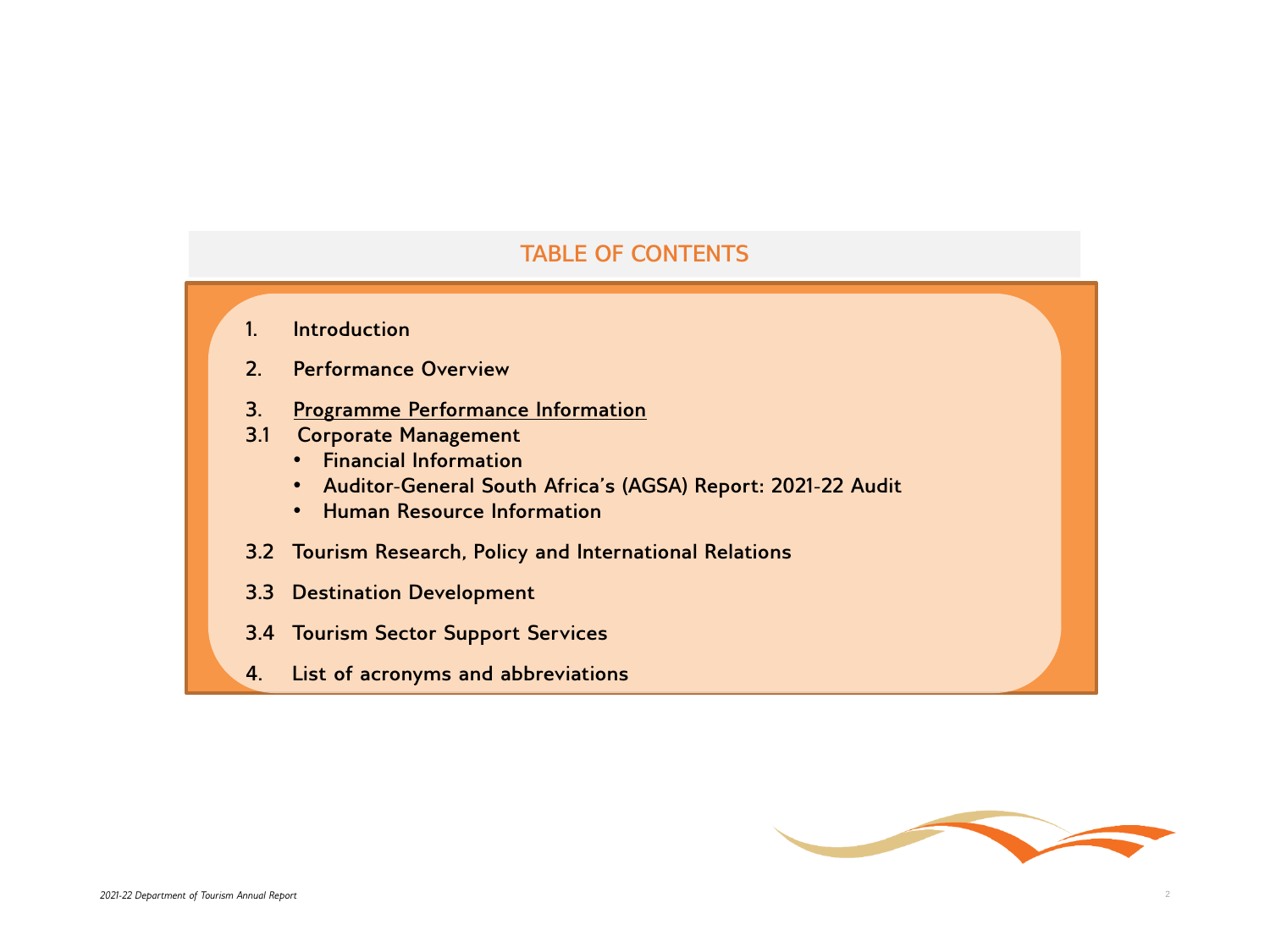

# TABLE OF CONTENTS

Introduction
Performance Overview
Programme Performance Information
3.1    Corporate Management
Financial Information
Auditor-General South Africa’s (AGSA) Report: 2021-22 Audit
Human Resource Information
3.2		Tourism Research, Policy and International Relations
3.3		Destination Development
3.4		Tourism Sector Support Services
4. 		List of acronyms and abbreviations

2021-22 Department of Tourism Annual Report
2